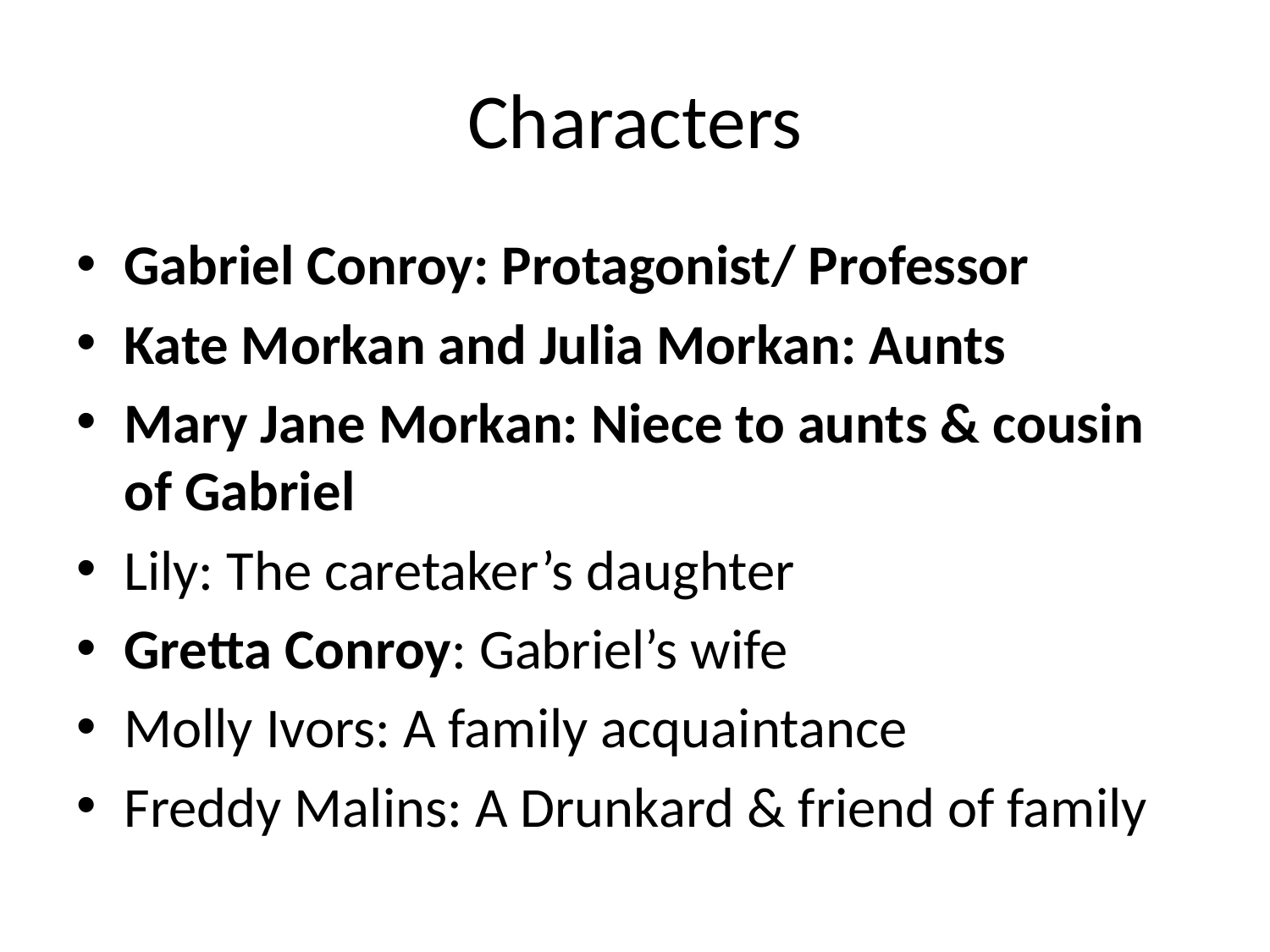

# Characters
Gabriel Conroy: Protagonist/ Professor
Kate Morkan and Julia Morkan: Aunts
Mary Jane Morkan: Niece to aunts & cousin of Gabriel
Lily: The caretaker’s daughter
Gretta Conroy: Gabriel’s wife
Molly Ivors: A family acquaintance
Freddy Malins: A Drunkard & friend of family